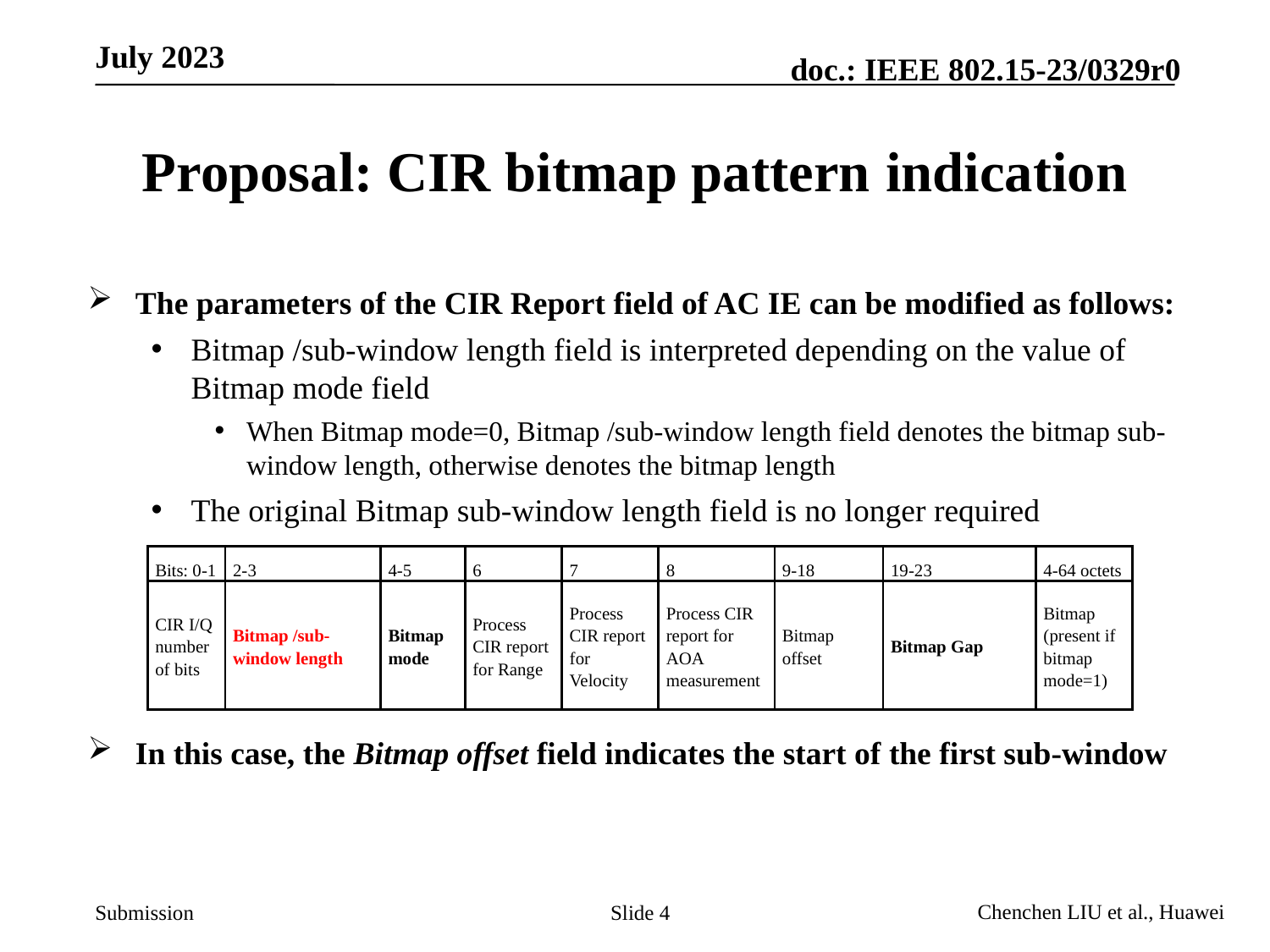

# Proposal: CIR bitmap pattern indication
The parameters of the CIR Report field of AC IE can be modified as follows:
Bitmap /sub-window length field is interpreted depending on the value of Bitmap mode field
When Bitmap mode=0, Bitmap /sub-window length field denotes the bitmap sub-window length, otherwise denotes the bitmap length
The original Bitmap sub-window length field is no longer required

In this case, the Bitmap offset field indicates the start of the first sub-window

| Bits: 0-1 | 2-3 | 4-5 | 6 | 7 | 8 | 9-18 | 19-23 | 4-64 octets |
| --- | --- | --- | --- | --- | --- | --- | --- | --- |
| CIR I/Q number of bits | Bitmap /sub-window length | Bitmap mode | Process CIR report for Range | Process CIR report for Velocity | Process CIR report for AOA measurement | Bitmap offset | Bitmap Gap | Bitmap (present if bitmap mode=1) |
Slide 4